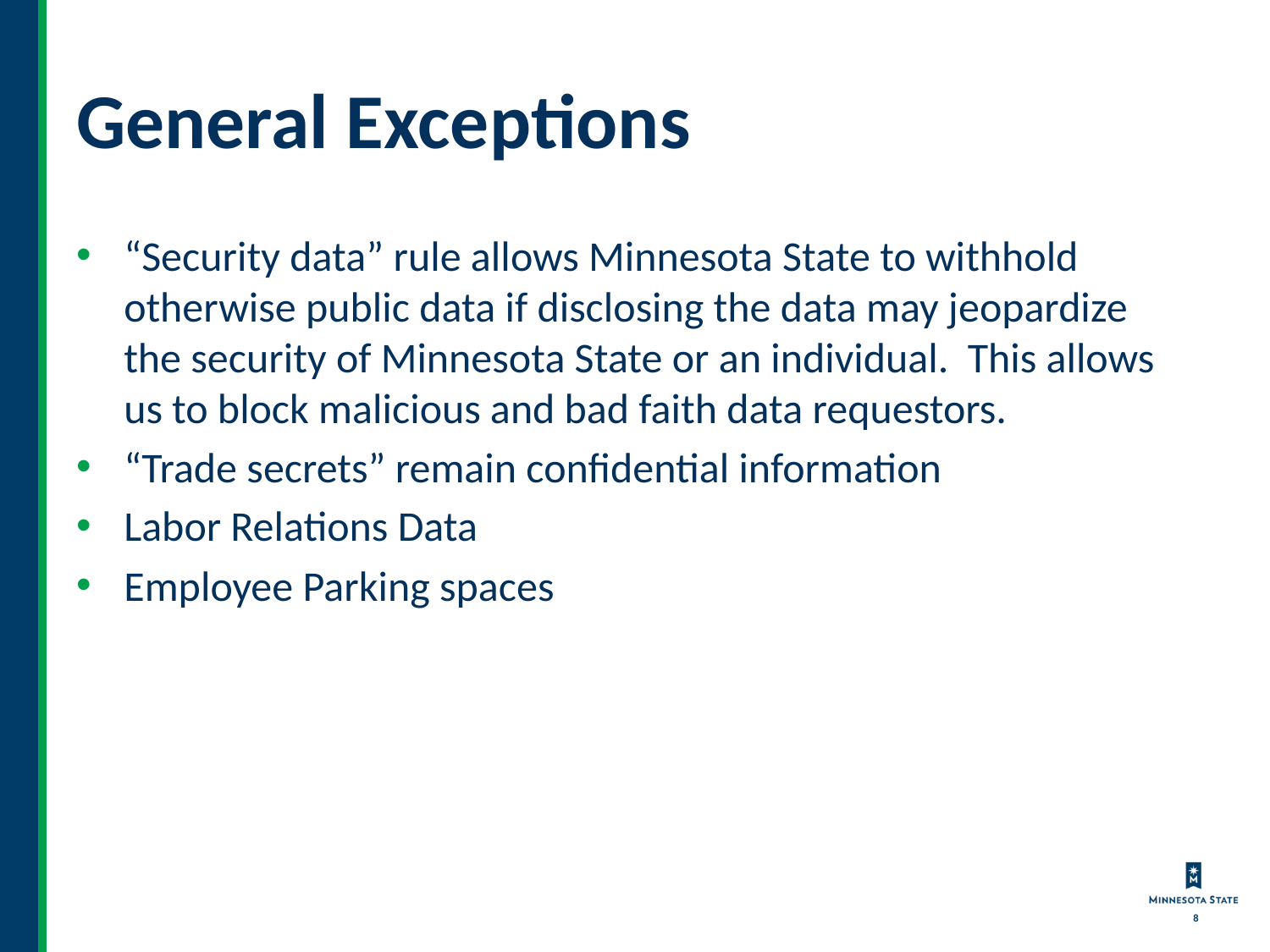

# General Exceptions
“Security data” rule allows Minnesota State to withhold otherwise public data if disclosing the data may jeopardize the security of Minnesota State or an individual.  This allows us to block malicious and bad faith data requestors.
“Trade secrets” remain confidential information
Labor Relations Data
Employee Parking spaces